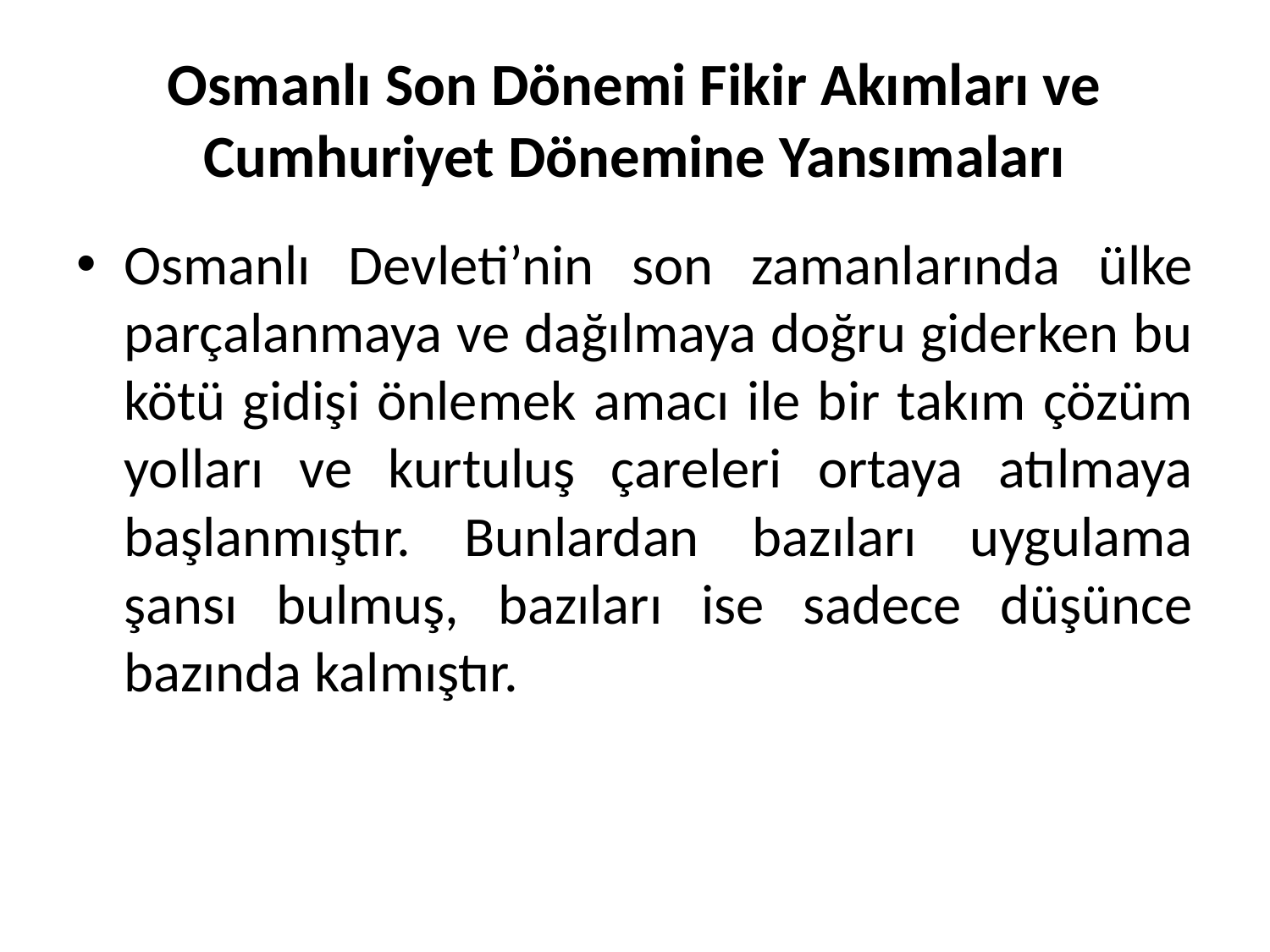

# Osmanlı Son Dönemi Fikir Akımları ve Cumhuriyet Dönemine Yansımaları
Osmanlı Devleti’nin son zamanlarında ülke parçalanmaya ve dağılmaya doğru giderken bu kötü gidişi önlemek amacı ile bir takım çözüm yolları ve kurtuluş çareleri ortaya atılmaya başlanmıştır. Bunlardan bazıları uygulama şansı bulmuş, bazıları ise sadece düşünce bazında kalmıştır.